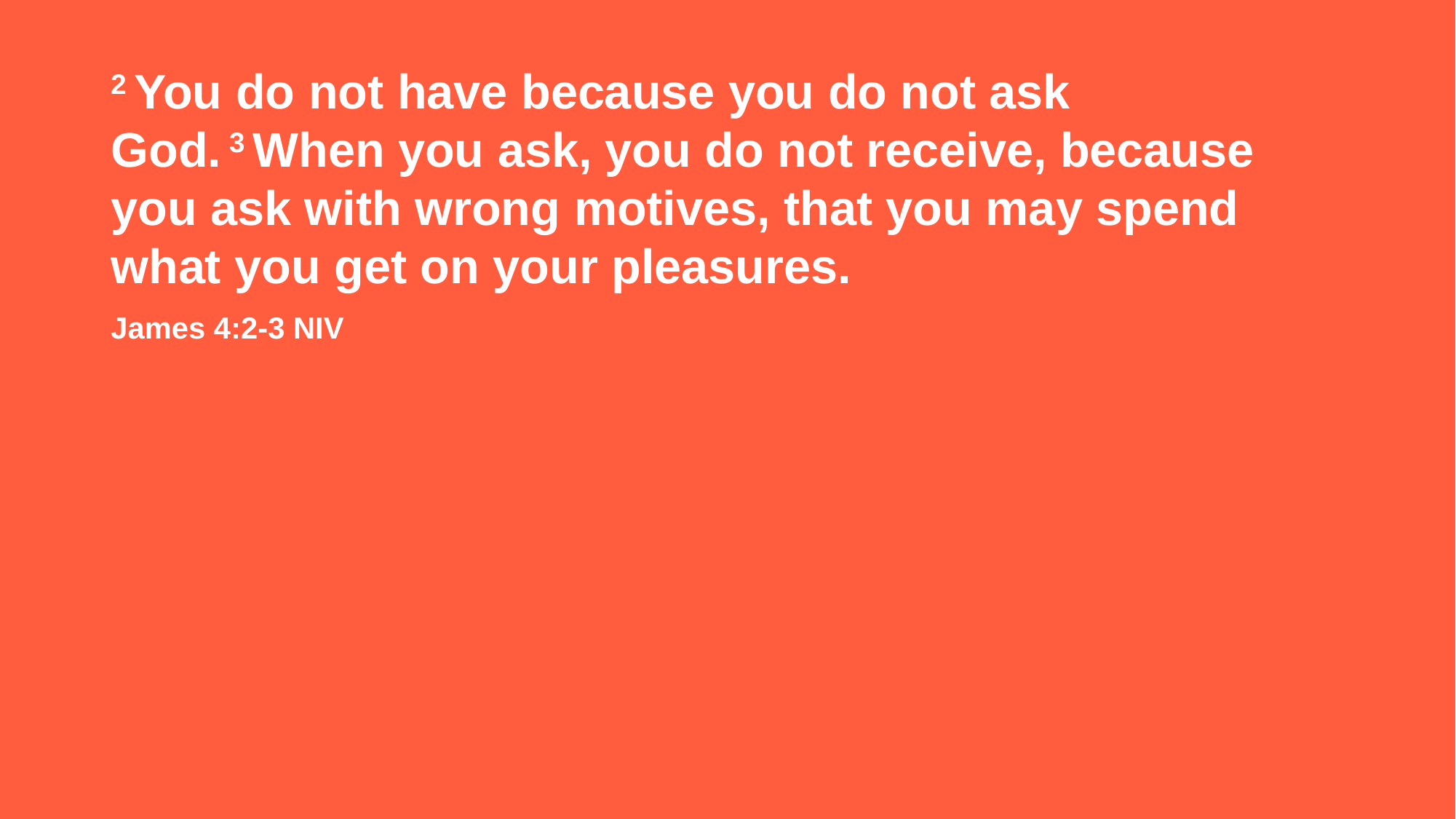

2 You do not have because you do not ask God. 3 When you ask, you do not receive, because you ask with wrong motives, that you may spend what you get on your pleasures.
James 4:2-3 NIV